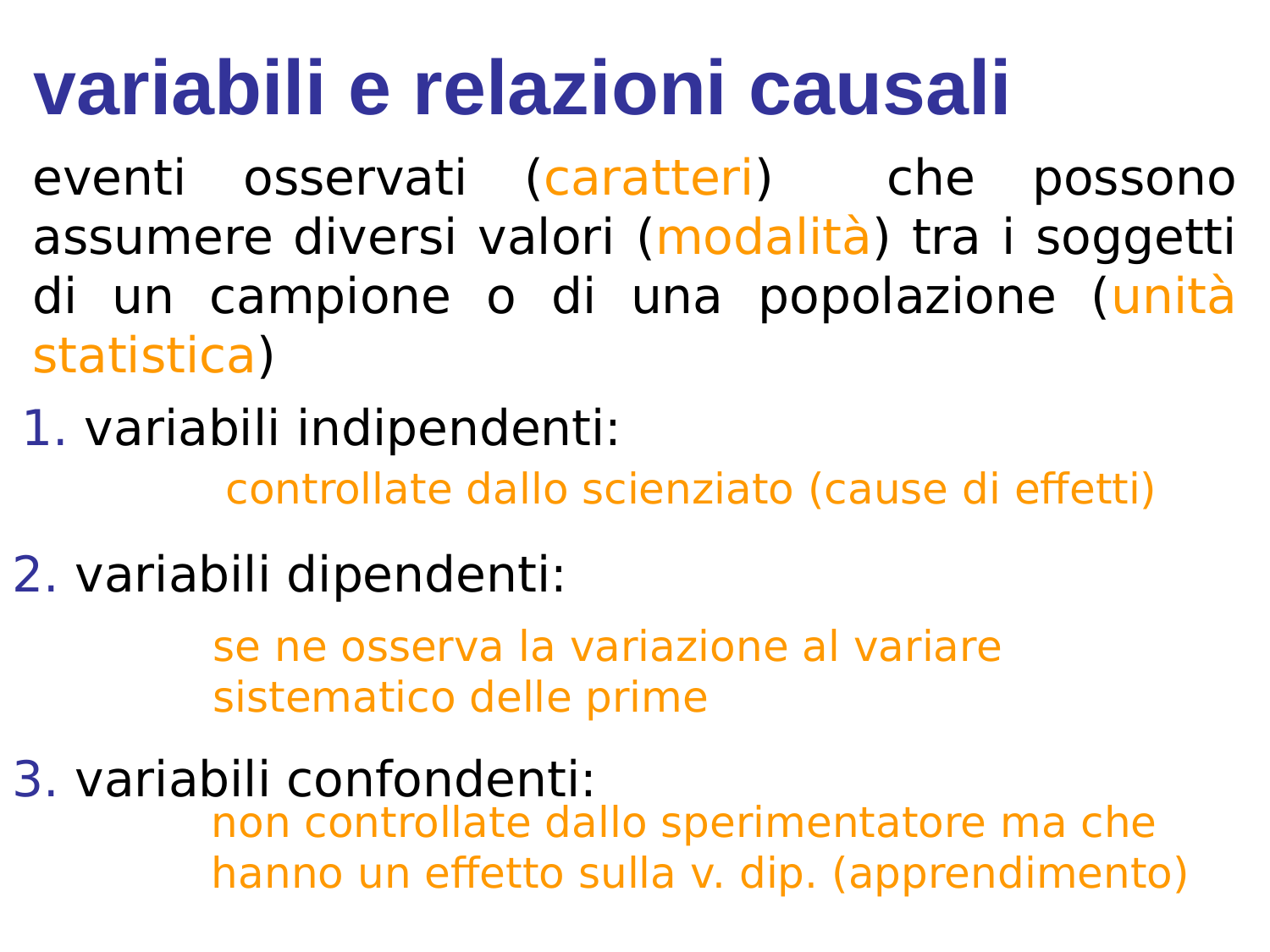

variabili e relazioni causali
eventi osservati (caratteri)  che possono assumere diversi valori (modalità) tra i soggetti di un campione o di una popolazione (unità statistica)
1. variabili indipendenti:
controllate dallo scienziato (cause di effetti)
2. variabili dipendenti:
se ne osserva la variazione al variare sistematico delle prime
3. variabili confondenti:
non controllate dallo sperimentatore ma che hanno un effetto sulla v. dip. (apprendimento)